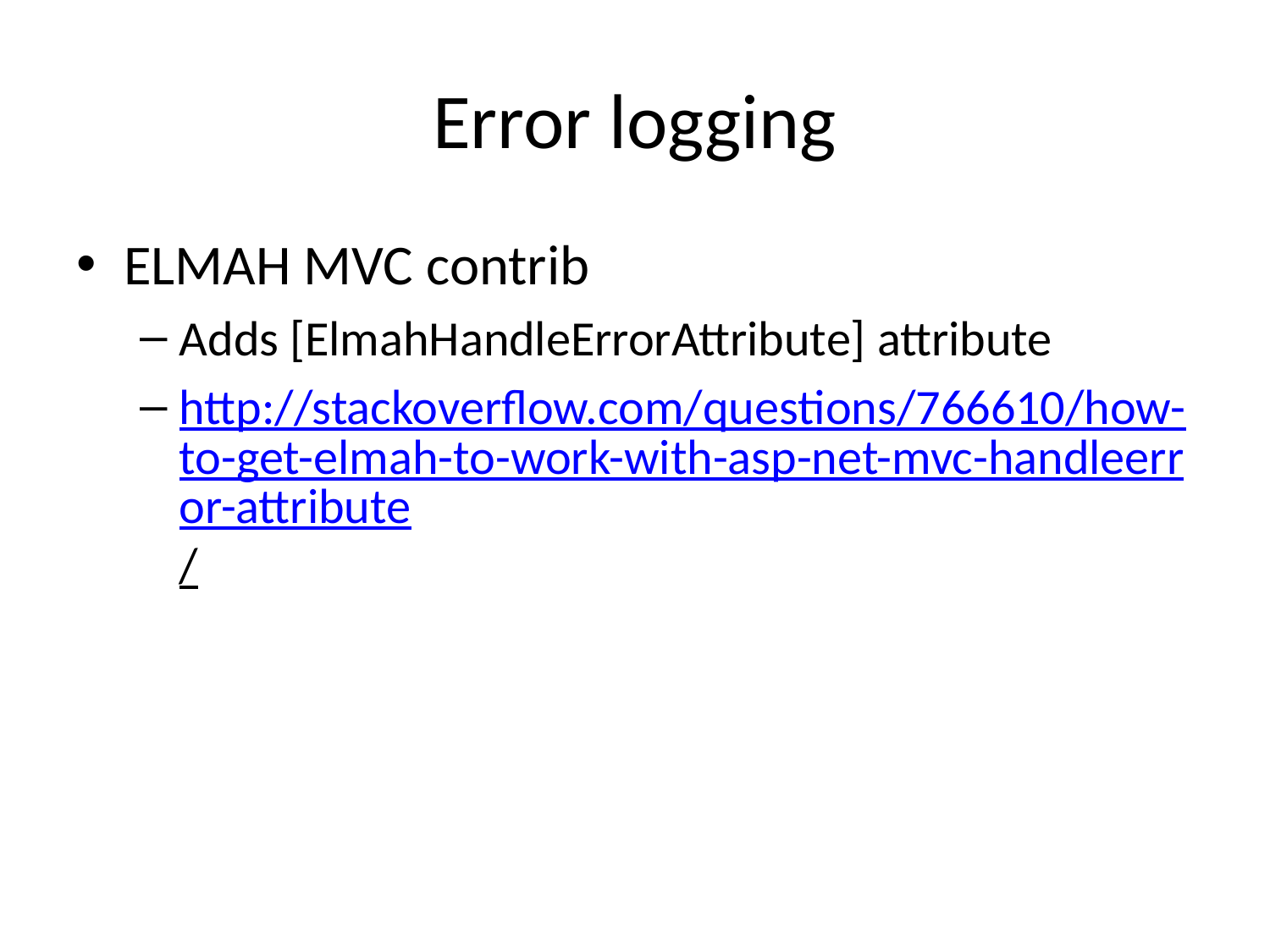

# Error logging
ELMAH MVC contrib
Adds [ElmahHandleErrorAttribute] attribute
http://stackoverflow.com/questions/766610/how-to-get-elmah-to-work-with-asp-net-mvc-handleerror-attribute/